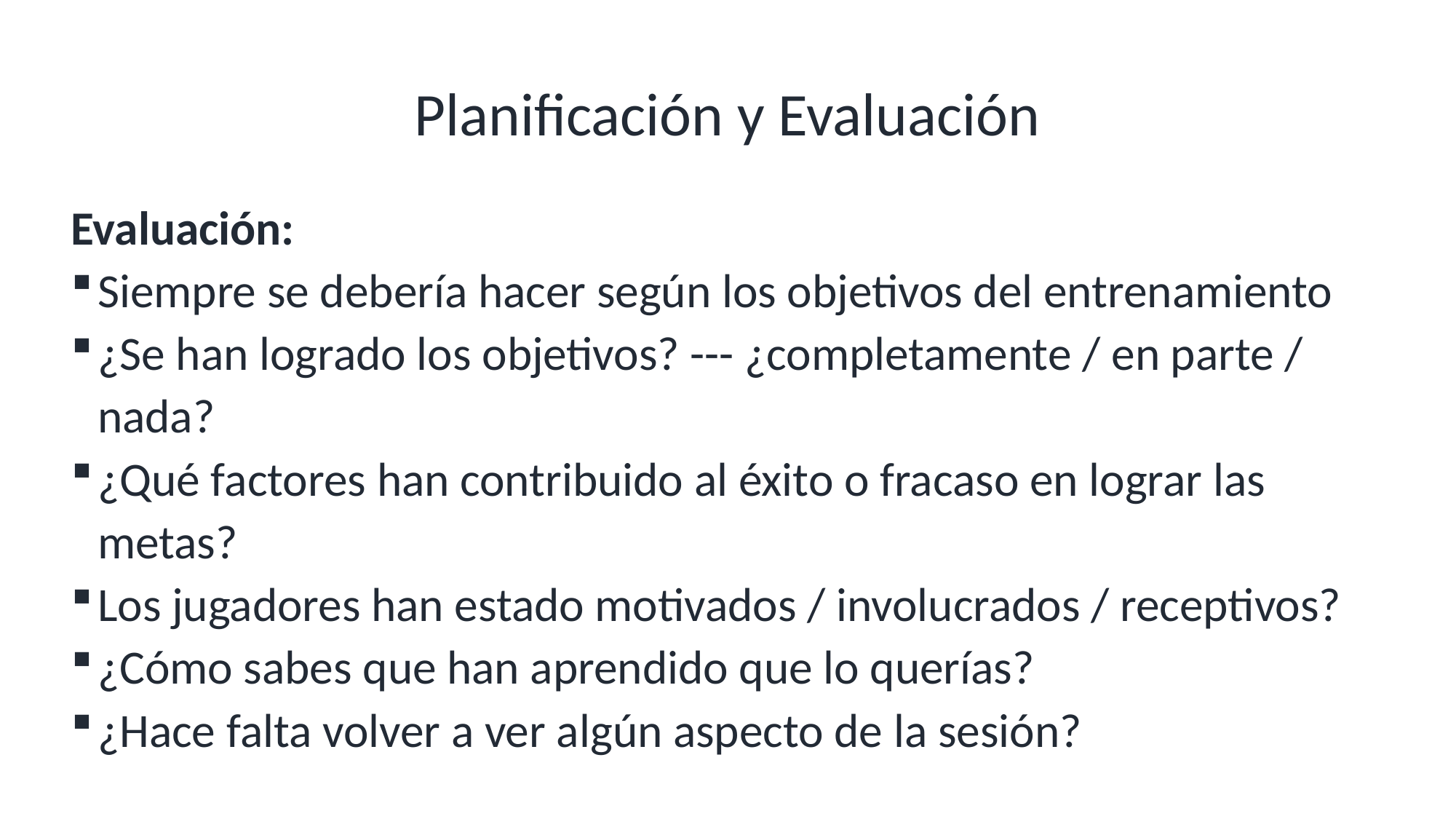

# Planificación y Evaluación
Evaluación:
Siempre se debería hacer según los objetivos del entrenamiento
¿Se han logrado los objetivos? --- ¿completamente / en parte / nada?
¿Qué factores han contribuido al éxito o fracaso en lograr las metas?
Los jugadores han estado motivados / involucrados / receptivos?
¿Cómo sabes que han aprendido que lo querías?
¿Hace falta volver a ver algún aspecto de la sesión?